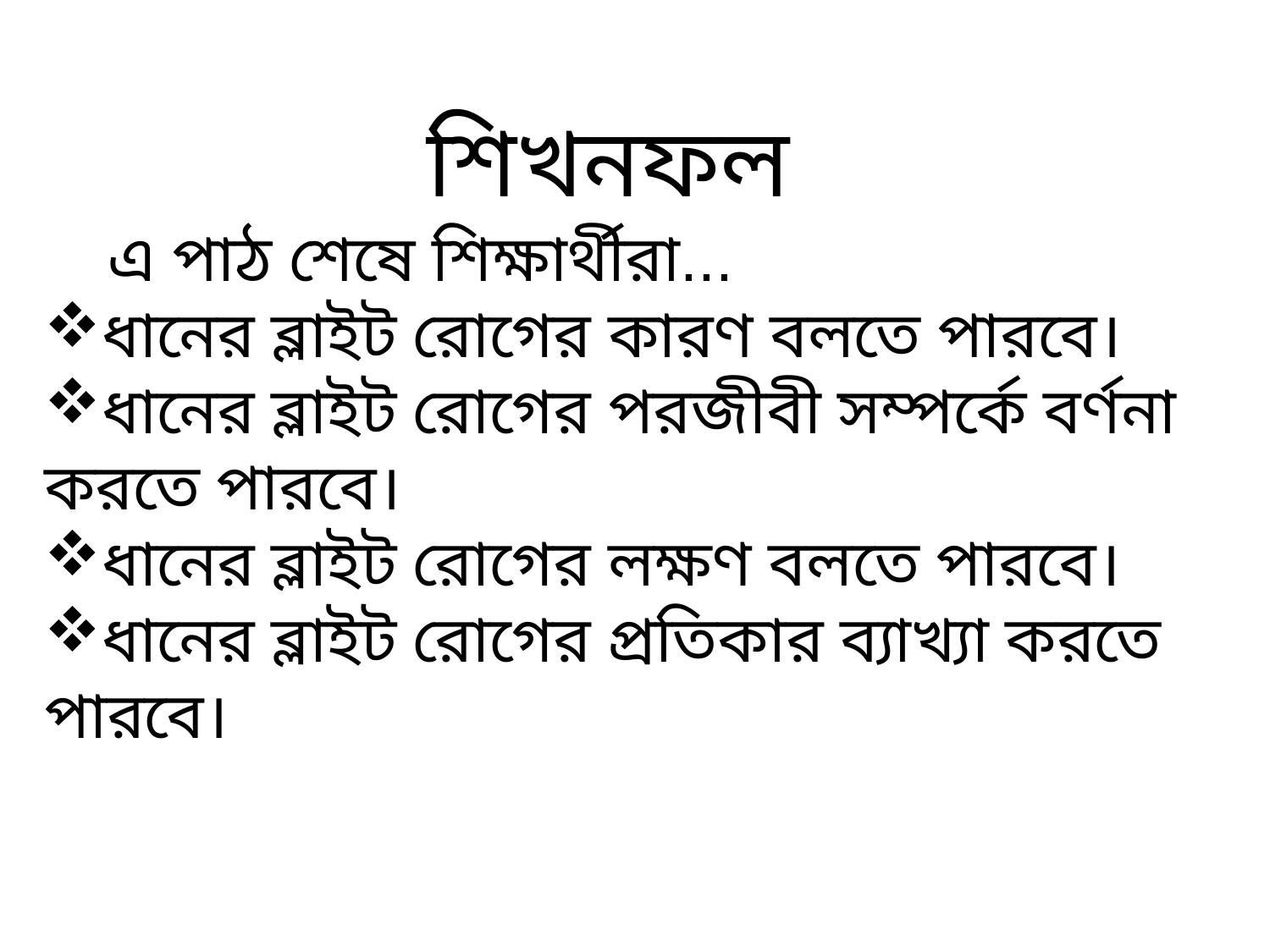

শিখনফল
এ পাঠ শেষে শিক্ষার্থীরা...
ধানের ব্লাইট রোগের কারণ বলতে পারবে।
ধানের ব্লাইট রোগের পরজীবী সম্পর্কে বর্ণনা করতে পারবে।
ধানের ব্লাইট রোগের লক্ষণ বলতে পারবে।
ধানের ব্লাইট রোগের প্রতিকার ব্যাখ্যা করতে পারবে।